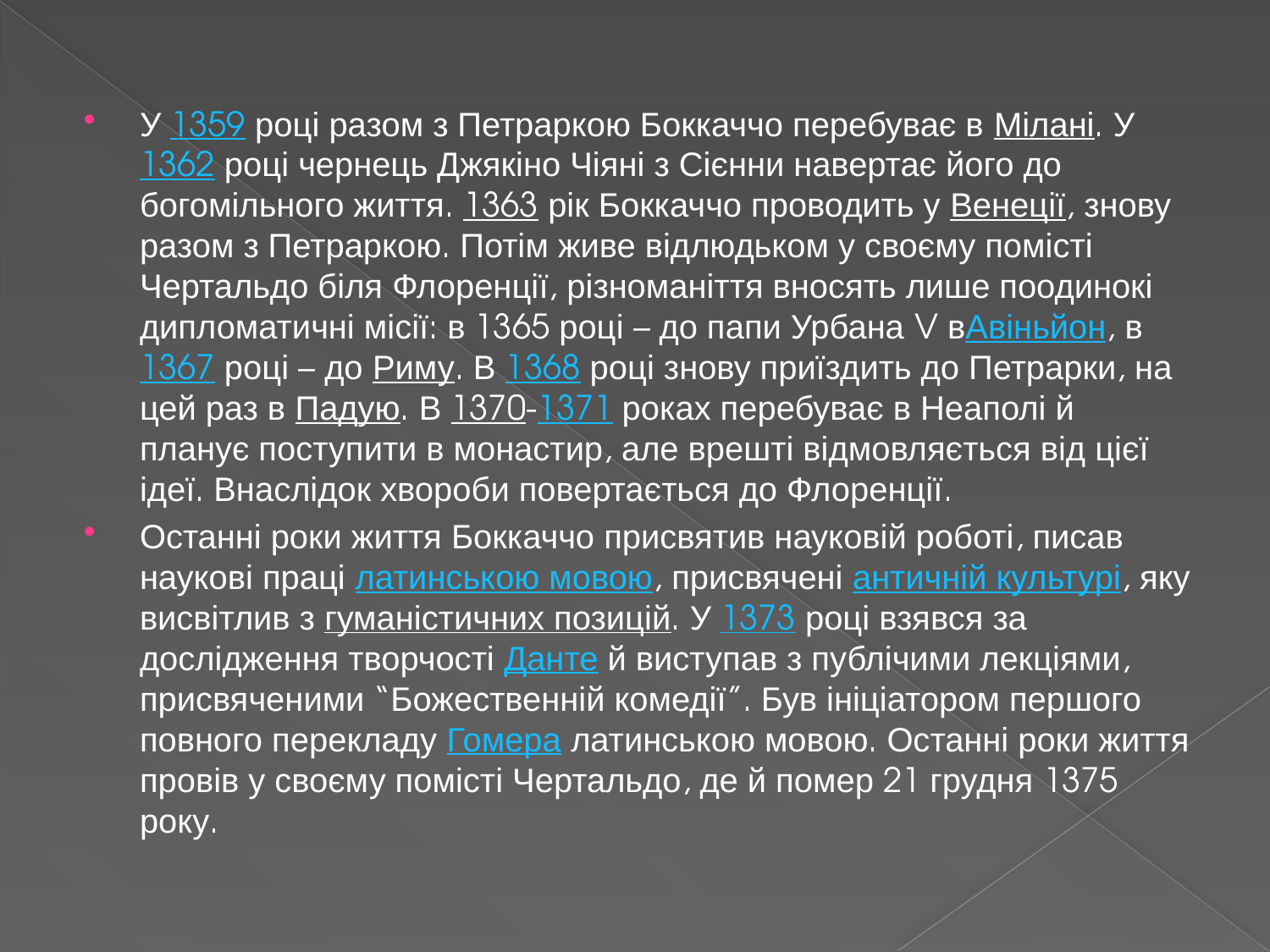

#
У 1359 році разом з Петраркою Боккаччо перебуває в Мілані. У 1362 році чернець Джякіно Чіяні з Сієнни навертає його до богомільного життя. 1363 рік Боккаччо проводить у Венеції, знову разом з Петраркою. Потім живе відлюдьком у своєму помісті Чертальдо біля Флоренції, різноманіття вносять лише поодинокі дипломатичні місії: в 1365 році – до папи Урбана V вАвіньйон, в 1367 році – до Риму. В 1368 році знову приїздить до Петрарки, на цей раз в Падую. В 1370-1371 роках перебуває в Неаполі й планує поступити в монастир, але врешті відмовляється від цієї ідеї. Внаслідок хвороби повертається до Флоренції.
Останні роки життя Боккаччо присвятив науковій роботі, писав наукові праці латинською мовою, присвячені античній культурі, яку висвітлив з гуманістичних позицій. У 1373 році взявся за дослідження творчості Данте й виступав з публічими лекціями, присвяченими “Божественній комедії”. Був ініціатором першого повного перекладу Гомера латинською мовою. Останні роки життя провів у своєму помісті Чертальдо, де й помер 21 грудня 1375 року.